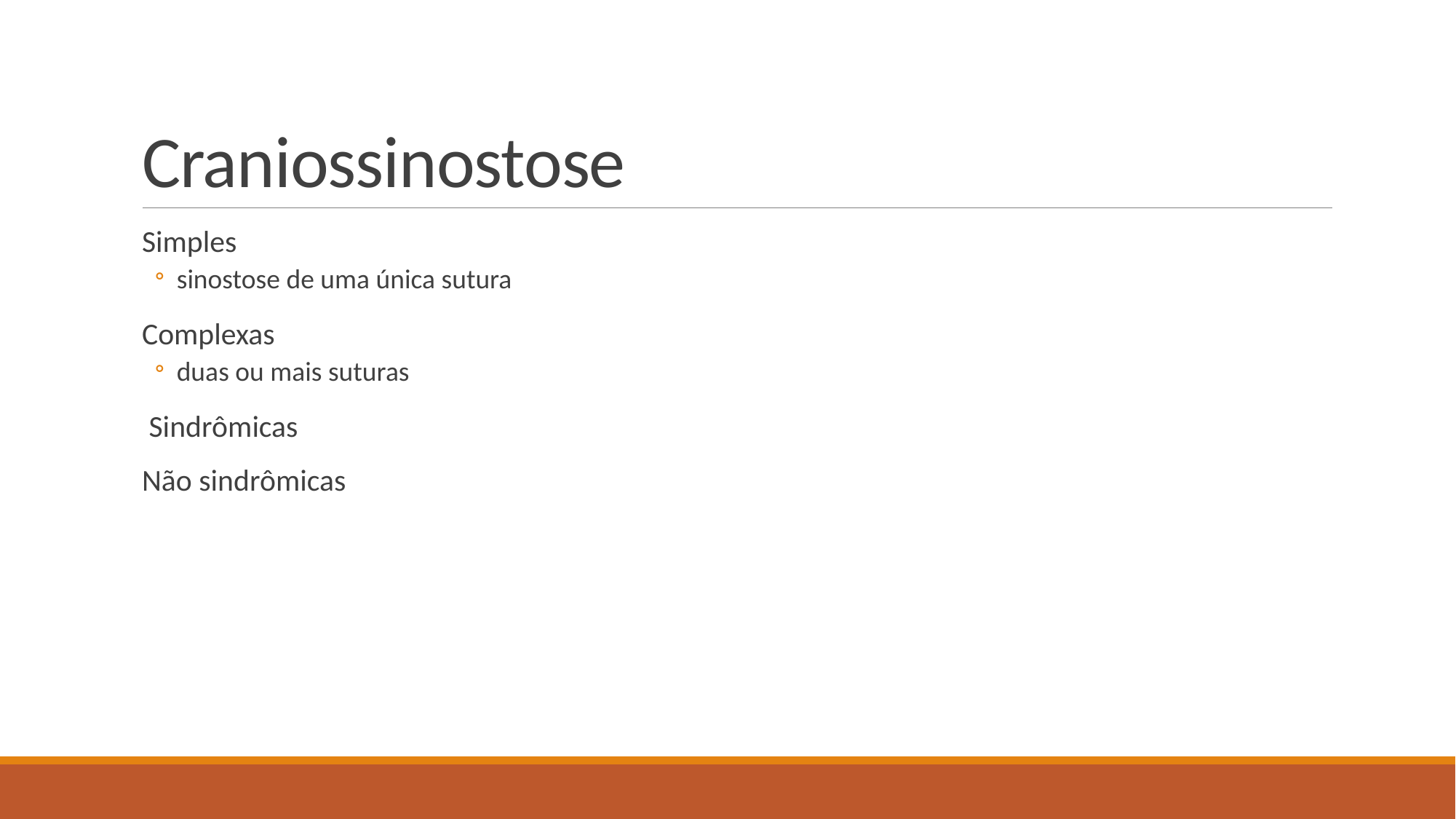

# Craniossinostose
Simples
sinostose de uma única sutura
Complexas
duas ou mais suturas
 Sindrômicas
Não sindrômicas